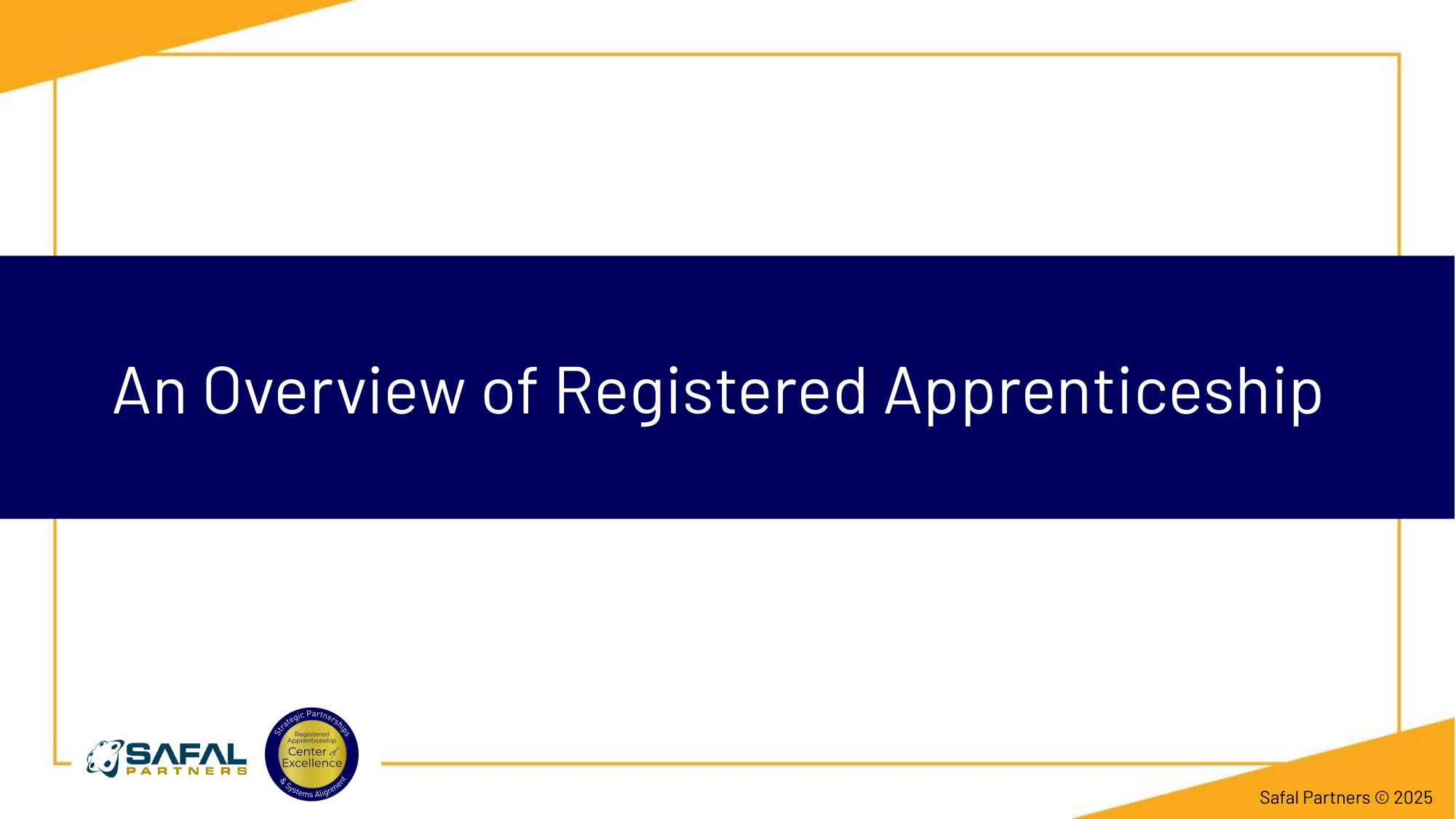

# An Overview of Registered Apprenticeship
Safal Partners © 2025